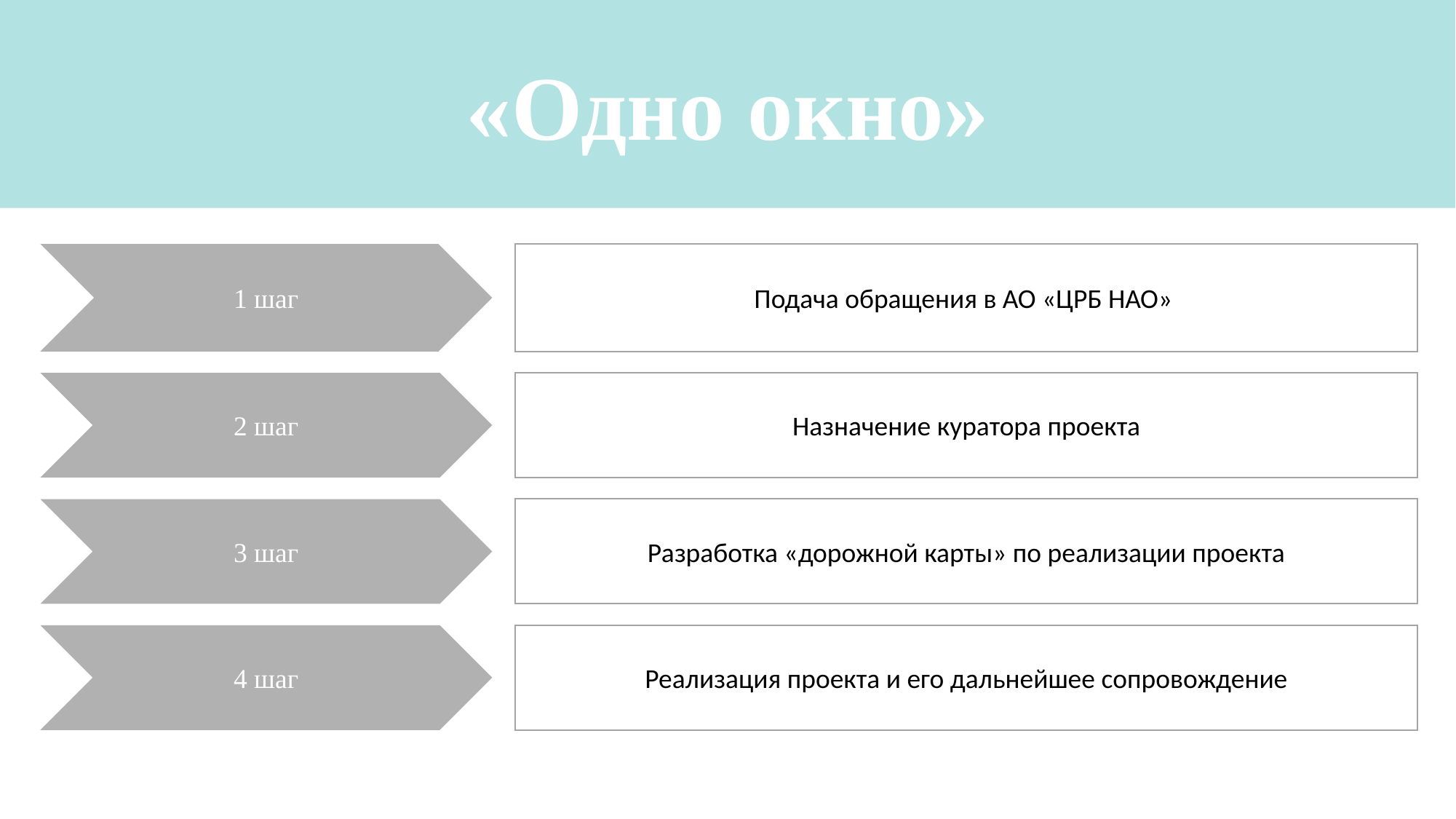

«Одно окно»
1 шаг
Подача обращения в АО «ЦРБ НАО»
2 шаг
Назначение куратора проекта
Разработка «дорожной карты» по реализации проекта
3 шаг
Реализация проекта и его дальнейшее сопровождение
4 шаг